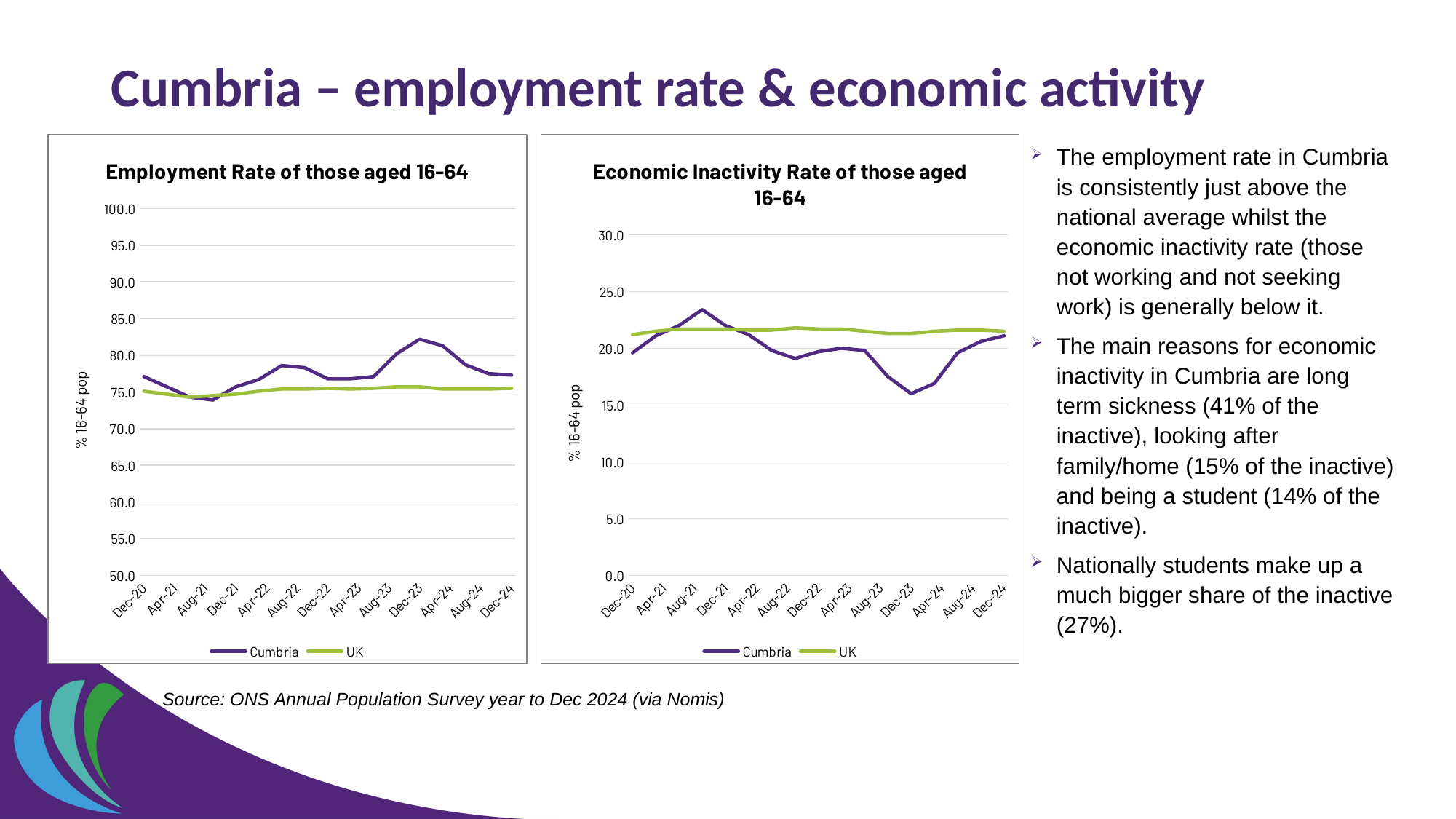

# Cumbria – employment rate & economic activity

### Chart: Employment Rate of those aged 16-64

| Category | Cumbria | UK |
|---|---|---|
| 44166 | 77.1 | 75.1 |
| 44256 | 75.7 | 74.7 |
| 44348 | 74.3 | 74.3 |
| 44440 | 73.9 | 74.5 |
| 44531 | 75.7 | 74.7 |
| 44621 | 76.7 | 75.1 |
| 44713 | 78.6 | 75.4 |
| 44805 | 78.3 | 75.4 |
| 44896 | 76.8 | 75.5 |
| 44986 | 76.8 | 75.4 |
| 45078 | 77.1 | 75.5 |
| 45170 | 80.2 | 75.7 |
| 45261 | 82.2 | 75.7 |
| 45352 | 81.3 | 75.4 |
| 45444 | 78.7 | 75.4 |
| 45536 | 77.5 | 75.4 |
| 45627 | 77.3 | 75.5 |

### Chart: Economic Inactivity Rate of those aged 16-64

| Category | Cumbria | UK |
|---|---|---|
| 44166 | 19.6 | 21.2 |
| 44256 | 21.1 | 21.5 |
| 44348 | 22.0 | 21.7 |
| 44440 | 23.4 | 21.7 |
| 44531 | 22.0 | 21.7 |
| 44621 | 21.2 | 21.6 |
| 44713 | 19.8 | 21.6 |
| 44805 | 19.1 | 21.8 |
| 44896 | 19.7 | 21.7 |
| 44986 | 20.0 | 21.7 |
| 45078 | 19.8 | 21.5 |
| 45170 | 17.5 | 21.3 |
| 45261 | 16.0 | 21.3 |
| 45352 | 16.9 | 21.5 |
| 45444 | 19.6 | 21.6 |
| 45536 | 20.6 | 21.6 |
| 45627 | 21.1 | 21.5 |
The employment rate in Cumbria is consistently just above the national average whilst the economic inactivity rate (those not working and not seeking work) is generally below it.
The main reasons for economic inactivity in Cumbria are long term sickness (41% of the inactive), looking after family/home (15% of the inactive) and being a student (14% of the inactive).
Nationally students make up a much bigger share of the inactive (27%).

Source: ONS Annual Population Survey year to Dec 2024 (via Nomis)